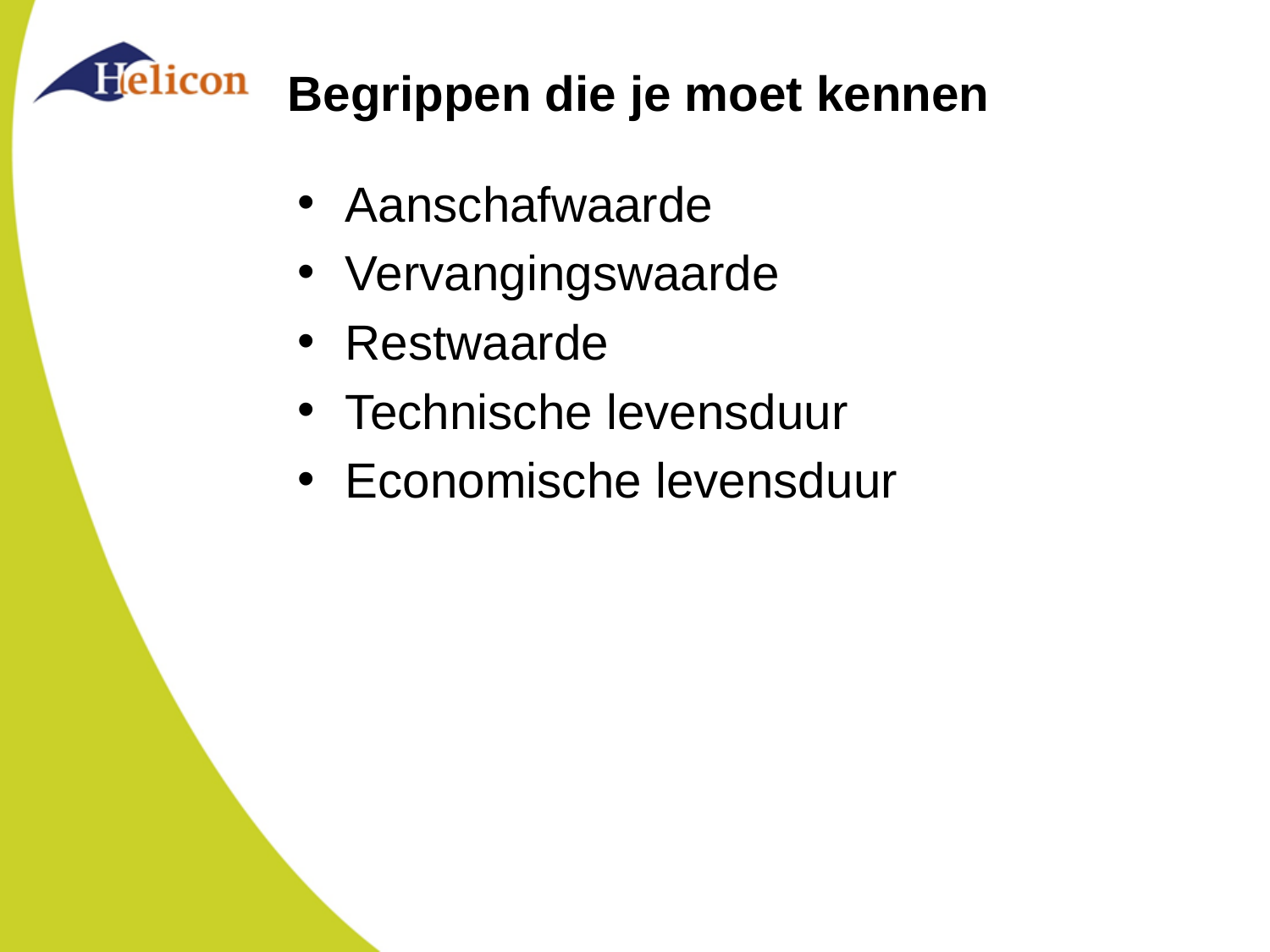

# Begrippen die je moet kennen
Aanschafwaarde
Vervangingswaarde
Restwaarde
Technische levensduur
Economische levensduur